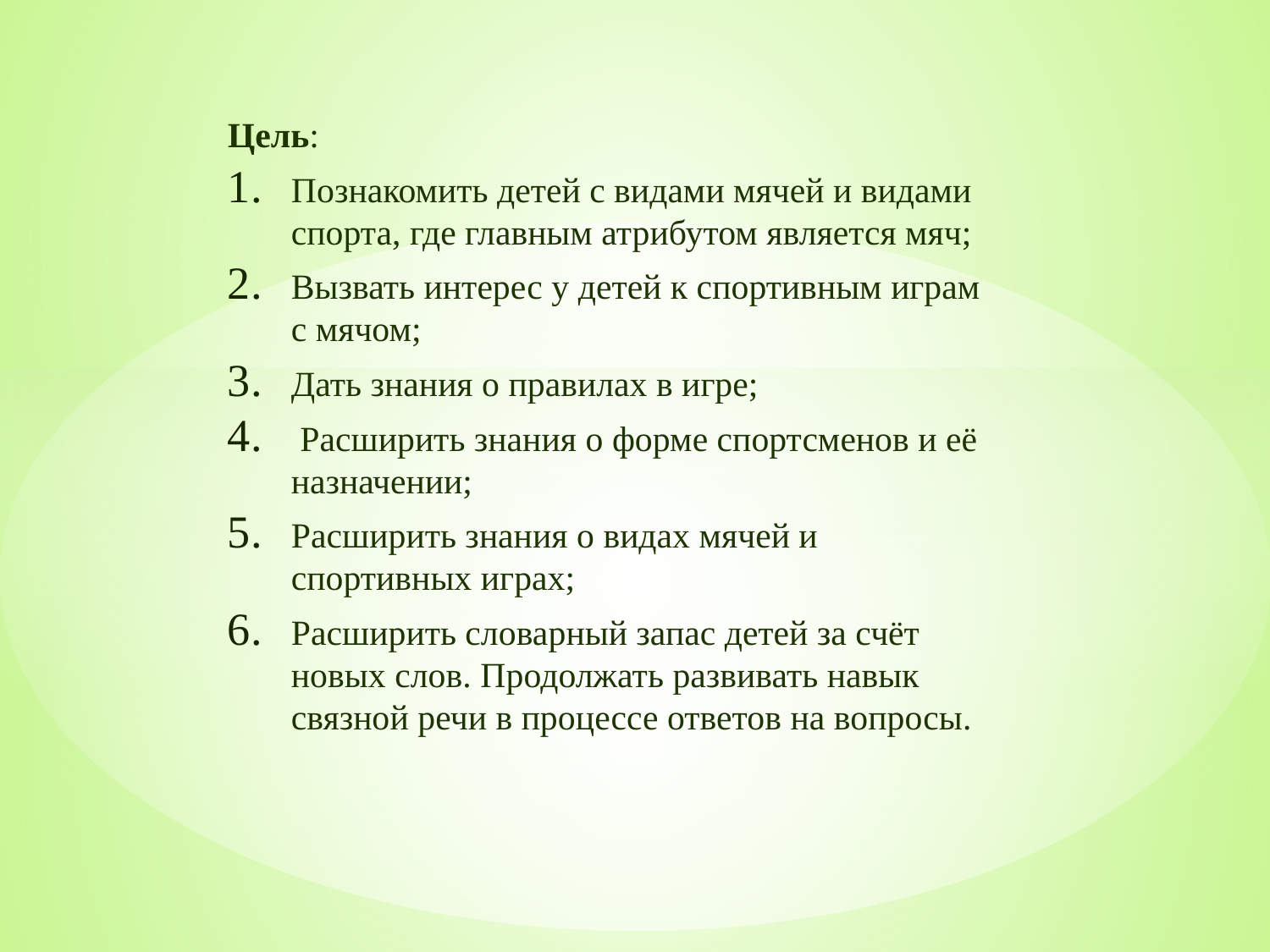

Цель:
Познакомить детей с видами мячей и видами спорта, где главным атрибутом является мяч;
Вызвать интерес у детей к спортивным играм с мячом;
Дать знания о правилах в игре;
 Расширить знания о форме спортсменов и её назначении;
Расширить знания о видах мячей и спортивных играх;
Расширить словарный запас детей за счёт новых слов. Продолжать развивать навык связной речи в процессе ответов на вопросы.